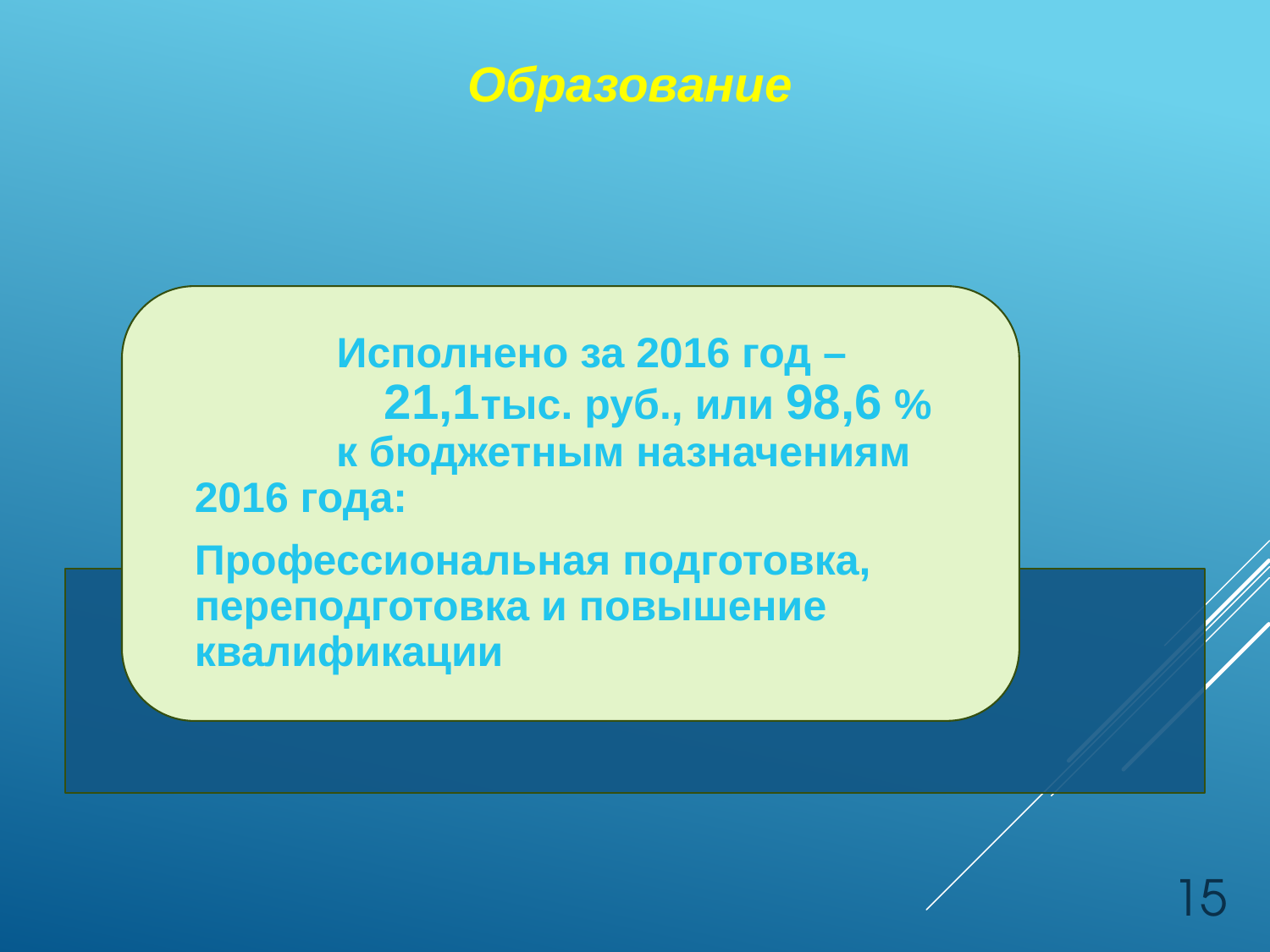

Образование
            Исполнено за 2016 год –                           21,1тыс. руб., или 98,6 %                к бюджетным назначениям 2016 года:
Профессиональная подготовка, переподготовка и повышение квалификации
15